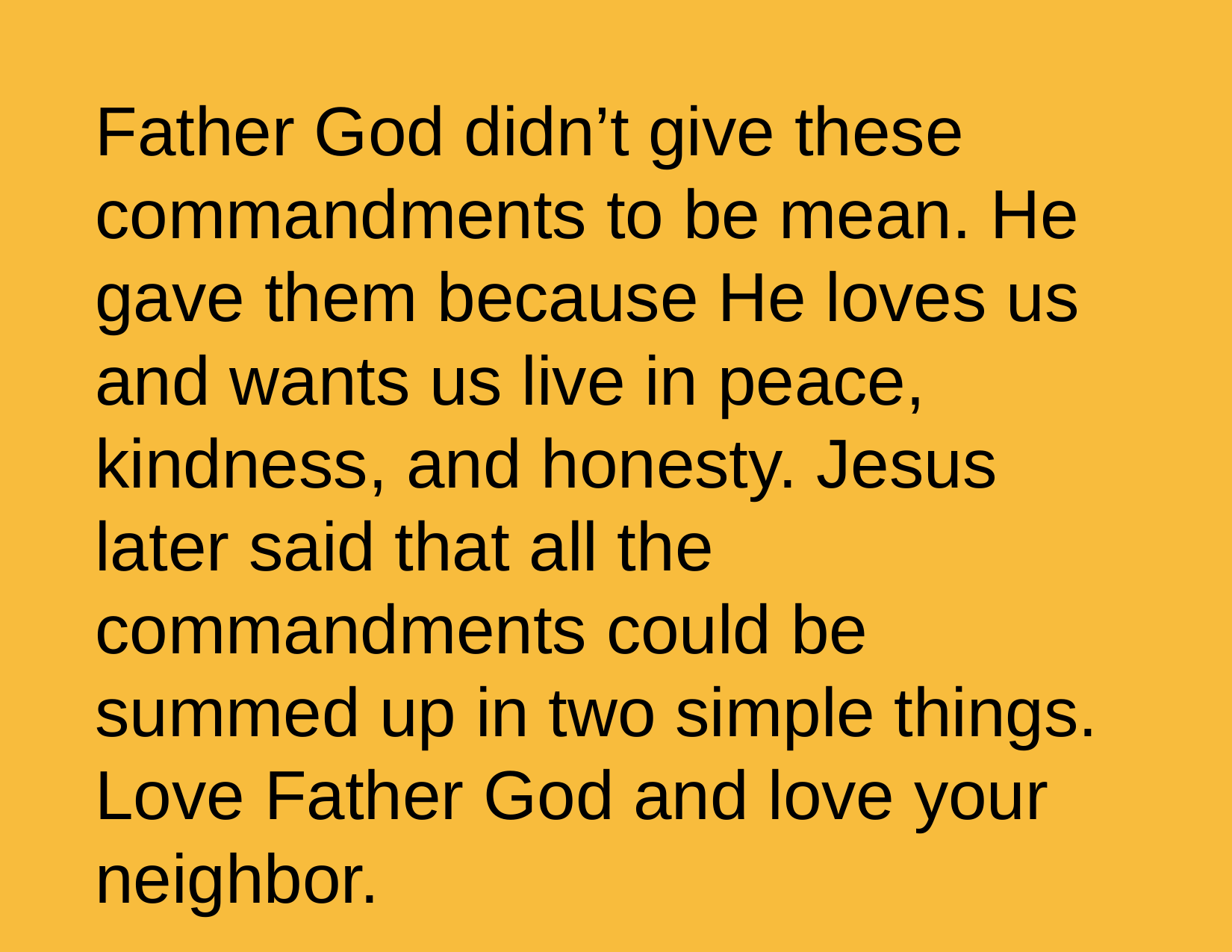

Father God didn’t give these commandments to be mean. He gave them because He loves us and wants us live in peace, kindness, and honesty. Jesus later said that all the commandments could be summed up in two simple things. Love Father God and love your neighbor.